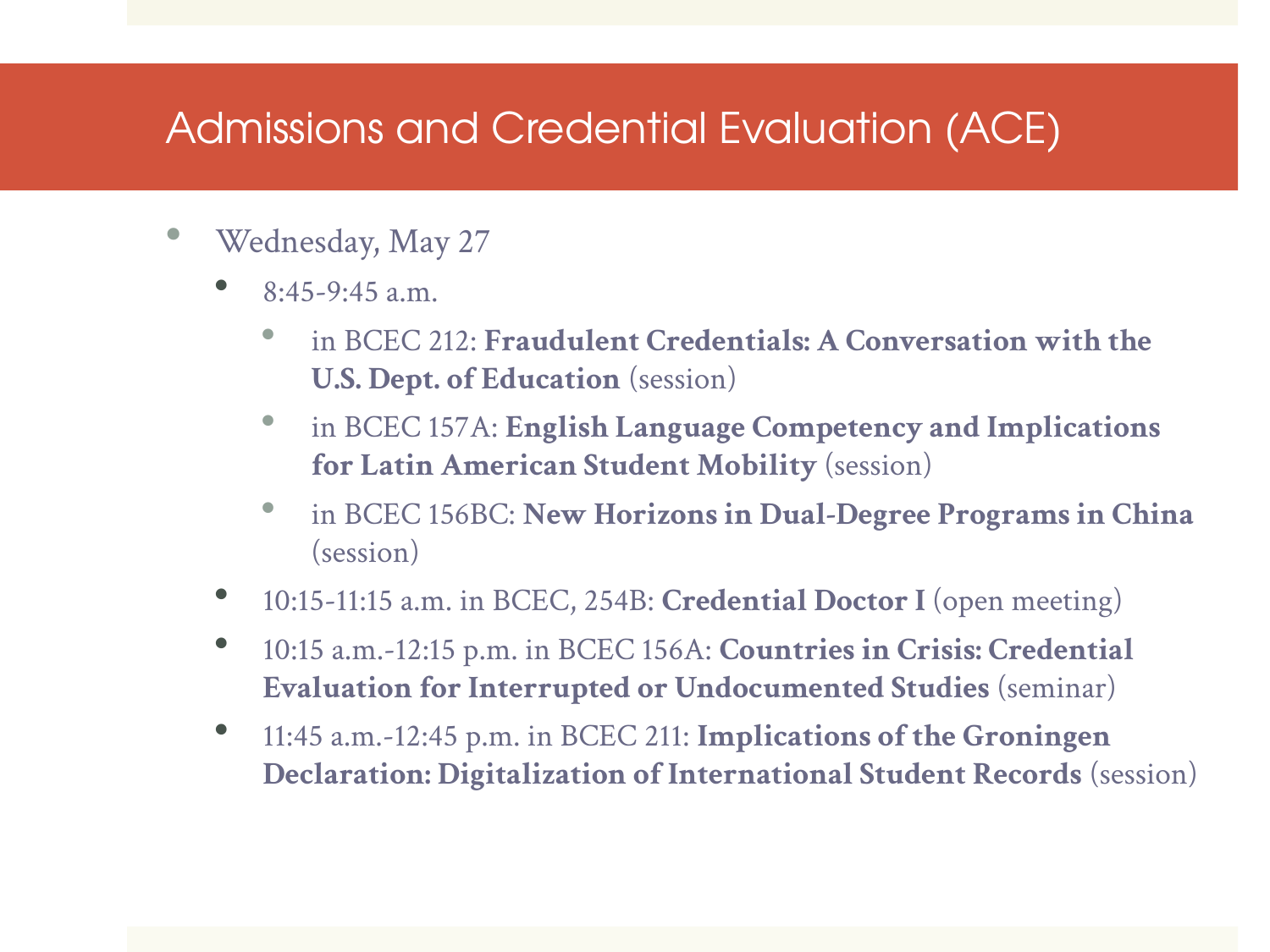

# Admissions and Credential Evaluation (ACE)
Wednesday, May 27
8:45-9:45 a.m.
in BCEC 212: Fraudulent Credentials: A Conversation with the U.S. Dept. of Education (session)
in BCEC 157A: English Language Competency and Implications for Latin American Student Mobility (session)
in BCEC 156BC: New Horizons in Dual-Degree Programs in China (session)
10:15-11:15 a.m. in BCEC, 254B: Credential Doctor I (open meeting)
10:15 a.m.-12:15 p.m. in BCEC 156A: Countries in Crisis: Credential Evaluation for Interrupted or Undocumented Studies (seminar)
11:45 a.m.-12:45 p.m. in BCEC 211: Implications of the Groningen Declaration: Digitalization of International Student Records (session)